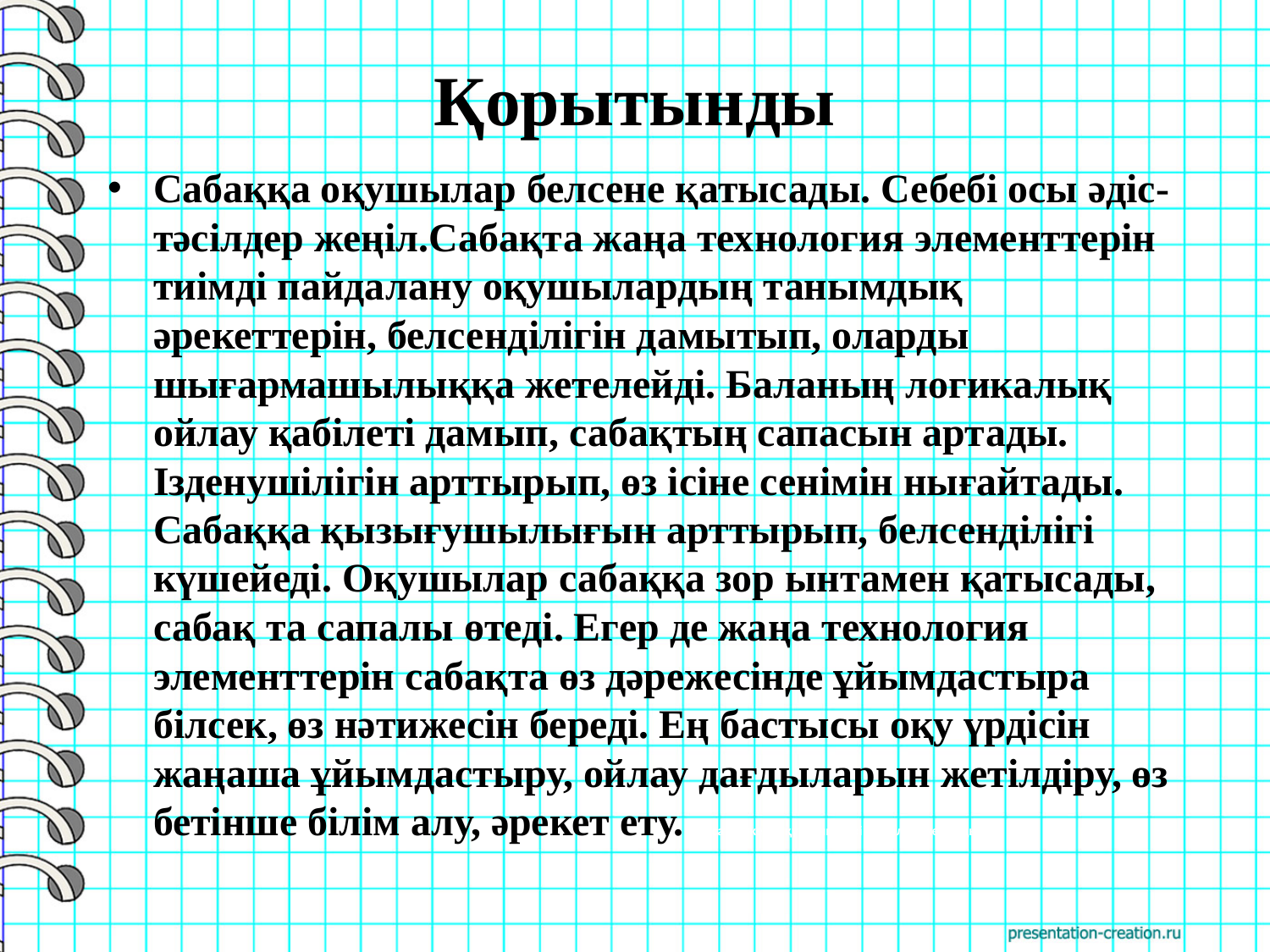

# Қорытынды
Сабаққа оқушылар белсене қатысады. Себебі осы әдіс-тәсілдер жеңіл.Сабақта жаңа технология элементтерін тиімді пайдалану оқушылардың танымдық әрекеттерін, белсенділігін дамытып, оларды шығармашылыққа жетелейді. Баланың логикалық ойлау қабілеті дамып, сабақтың сапасын артады. Ізденушілігін арттырып, өз ісіне сенімін нығайтады. Сабаққа қызығушылығын арттырып, белсенділігі күшейеді. Оқушылар сабаққа зор ынтамен қатысады, сабақ та сапалы өтеді. Егер де жаңа технология элементтерін сабақта өз дәрежесінде ұйымдастыра білсек, өз нәтижесін береді. Ең бастысы оқу үрдісін жаңаша ұйымдастыру, ойлау дағдыларын жетілдіру, өз бетінше білім алу, әрекет ету. мақсатқа жету оқушының өзі арқылы іске асады